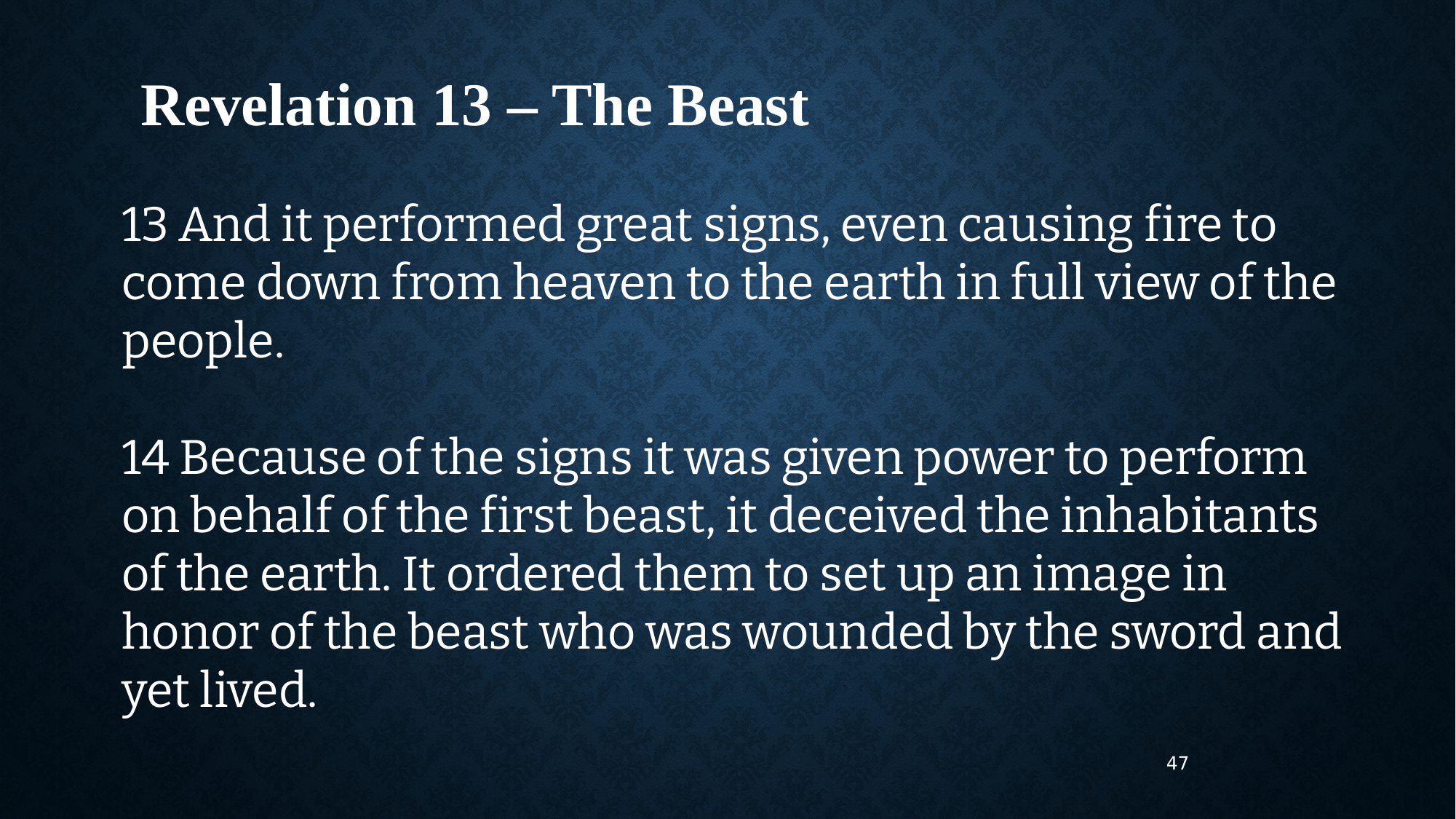

Revelation 13 – The Beast
13 And it performed great signs, even causing fire to come down from heaven to the earth in full view of the people.

14 Because of the signs it was given power to perform on behalf of the first beast, it deceived the inhabitants of the earth. It ordered them to set up an image in honor of the beast who was wounded by the sword and yet lived.

47